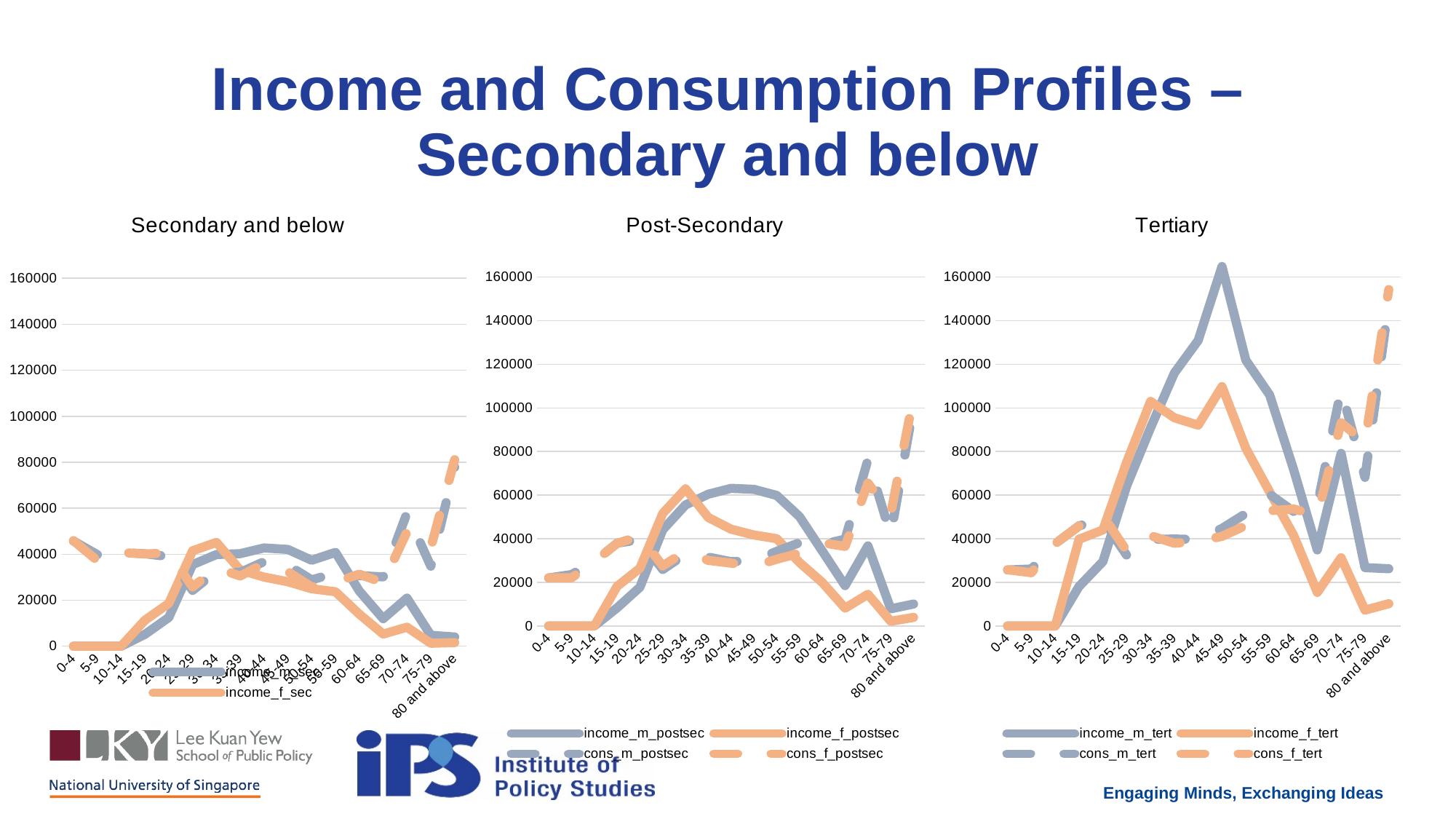

Income and Consumption Profiles – Secondary and below

### Chart: Secondary and below

| Category | income_m_sec | income_f_sec | cons_m_sec | cons_f_sec |
|---|---|---|---|---|
| 0-4 | 0.0 | 0.0 | 45726.96827657692 | 45880.26283783618 |
| 5-9 | 0.0 | 0.0 | 39823.9970179405 | 37252.531177554556 |
| 10-14 | 0.0 | 0.0 | 40709.411579916254 | 40733.54469096692 |
| 15-19 | 5152.495344464575 | 11292.690087057683 | 40208.28250686523 | 40096.445639650985 |
| 20-24 | 12488.975529328163 | 18606.62000216852 | 38926.57885821499 | 40550.59393715297 |
| 25-29 | 35470.568459298745 | 41494.773986874134 | 24248.384269762813 | 25758.879205422472 |
| 30-34 | 39847.879412749506 | 45135.48990637726 | 32597.181554519393 | 33963.011011478324 |
| 35-39 | 40230.82203151056 | 33120.31508322299 | 32087.981034153923 | 30541.954926845476 |
| 40-44 | 42732.976058703774 | 30045.806538719266 | 36770.35909430978 | 35945.96007838232 |
| 45-49 | 42077.675527919535 | 28013.60890738592 | 35270.21112474364 | 32405.60883609281 |
| 50-54 | 37351.852846066635 | 24970.32047564601 | 28827.844646839534 | 25756.626242407187 |
| 55-59 | 40803.8384461583 | 23667.930648871185 | 31861.252879471536 | 27882.63475323665 |
| 60-64 | 24000.820841881163 | 13917.15817685013 | 30674.081308209188 | 31303.46763995131 |
| 65-69 | 11953.962727662643 | 5275.096734540267 | 30149.942152580497 | 27605.74548759705 |
| 70-74 | 20908.959808194148 | 8261.022261343993 | 57876.12028013935 | 49725.30959266373 |
| 75-79 | 4738.564938060284 | 1284.7367127580271 | 34758.242661432334 | 42931.367150989994 |
| 80 and above | 4018.6424863788916 | 1561.8547619971891 | 77866.4445617432 | 81103.93281481195 |

### Chart: Post-Secondary

| Category | income_m_postsec | income_f_postsec | cons_m_postsec | cons_f_postsec |
|---|---|---|---|---|
| 0-4 | 0.0 | 0.0 | 22012.448754283323 | 22086.243033703297 |
| 5-9 | 0.0 | 0.0 | 23576.67768297702 | 22054.313635383984 |
| 10-14 | 0.0 | 0.0 | 29531.849844391905 | 29549.35673982878 |
| 15-19 | 8300.458243184097 | 18192.059624380265 | 37959.90843124597 | 37854.325278372795 |
| 20-24 | 17753.97779429339 | 26450.64982068435 | 39582.24066659019 | 41233.609926006335 |
| 25-29 | 44095.72267002168 | 51584.79622563697 | 25888.928265628798 | 27501.616954485136 |
| 30-34 | 55513.32132591366 | 62879.6561147384 | 32930.702497835984 | 34310.506559566566 |
| 35-39 | 60413.98066919695 | 49736.24634436575 | 31566.853557896837 | 30045.935813831053 |
| 40-44 | 63097.825819362246 | 44364.45205636983 | 29475.25464481344 | 28814.41337151852 |
| 45-49 | 62652.25586089958 | 41711.3296025147 | 29855.884077611663 | 27431.026637548875 |
| 50-54 | 59869.62721691304 | 40023.81848431397 | 34211.08017019037 | 30566.350557506048 |
| 55-59 | 50144.12031295126 | 29085.68426917987 | 38183.72288322434 | 33415.59739346344 |
| 60-64 | 34341.43055156274 | 19913.282306220997 | 37388.52602071722 | 38155.68272885068 |
| 65-69 | 18481.436310905618 | 8155.568705904323 | 39816.901369650215 | 36456.960340179 |
| 70-74 | 36745.018541232486 | 14517.767452193322 | 76255.51543772338 | 65516.29748046778 |
| 75-79 | 7863.215870954112 | 2131.9032748956315 | 41611.72185385553 | 51396.38750134466 |
| 80 and above | 10052.470348400806 | 3906.9160137289814 | 100748.77714774452 | 104937.65445378651 |

### Chart: Tertiary

| Category | income_m_tert | income_f_tert | cons_m_tert | cons_f_tert |
|---|---|---|---|---|
| 0-4 | 0.0 | 0.0 | 25678.979445554447 | 25765.065360192006 |
| 5-9 | 0.0 | 0.0 | 26108.81650480501 | 24422.95032354838 |
| 10-14 | 0.0 | 0.0 | 37728.51047152841 | 37750.87646252777 |
| 15-19 | 18134.85416557681 | 39746.04035030468 | 45946.59525552377 | 45818.797623987004 |
| 20-24 | 29549.765399212763 | 44024.52824454825 | 48526.689038413744 | 50551.22027236488 |
| 25-29 | 64300.4864796749 | 75221.07114752781 | 32376.061275304237 | 34392.85035489399 |
| 30-34 | 90913.19142881656 | 102976.90854733383 | 39739.91685573894 | 41405.028576145996 |
| 35-39 | 115996.5437490447 | 95494.99322992007 | 39846.125757097456 | 37926.305665269334 |
| 40-44 | 130946.06039981611 | 92068.94442304998 | 39696.23389639781 | 38806.23616544607 |
| 45-49 | 164893.6059862189 | 109779.47169067204 | 44724.27517554997 | 41091.825668145415 |
| 50-54 | 121918.40629195682 | 81504.43539003086 | 51553.62422356947 | 46061.280225247894 |
| 55-59 | 105941.64084564723 | 61450.576804704324 | 60386.15451926943 | 52845.53928192002 |
| 60-64 | 71959.29281386548 | 41726.442065568386 | 52558.20977066129 | 53636.62573096705 |
| 65-69 | 34817.02545514453 | 15364.20862847628 | 55428.04648449772 | 50750.762186612694 |
| 70-74 | 79178.92664239499 | 31283.18585058492 | 108467.2025705467 | 93191.54778108805 |
| 75-79 | 26736.934967174173 | 7249.013654546122 | 68133.41994946166 | 84154.4520991726 |
| 80 and above | 26229.96788812993 | 10194.338110933546 | 148123.58898714403 | 154282.19019267373 |